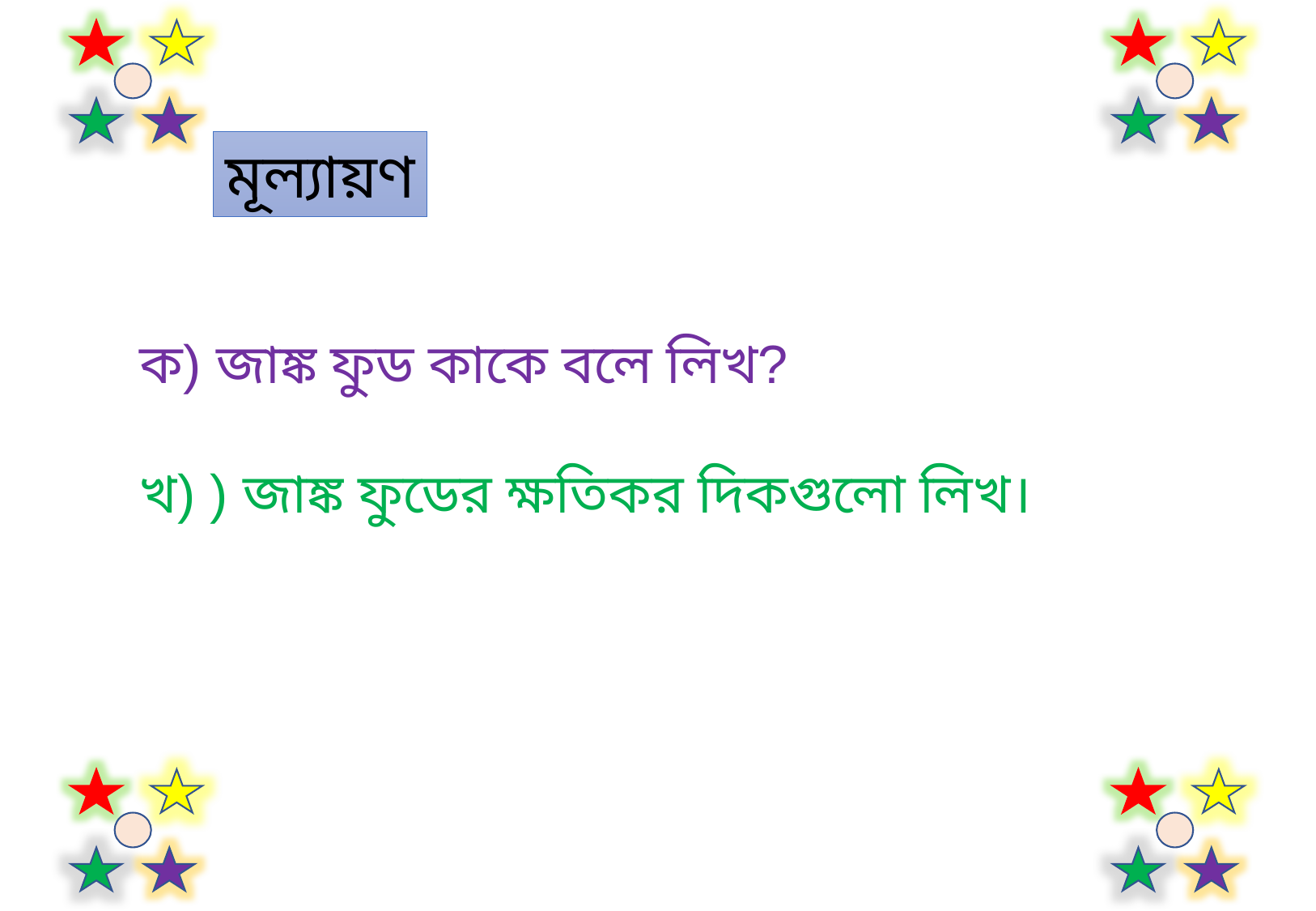

মূল্যায়ণ
ক) জাঙ্ক ফুড কাকে বলে লিখ?

খ) ) জাঙ্ক ফুডের ক্ষতিকর দিকগুলো লিখ।